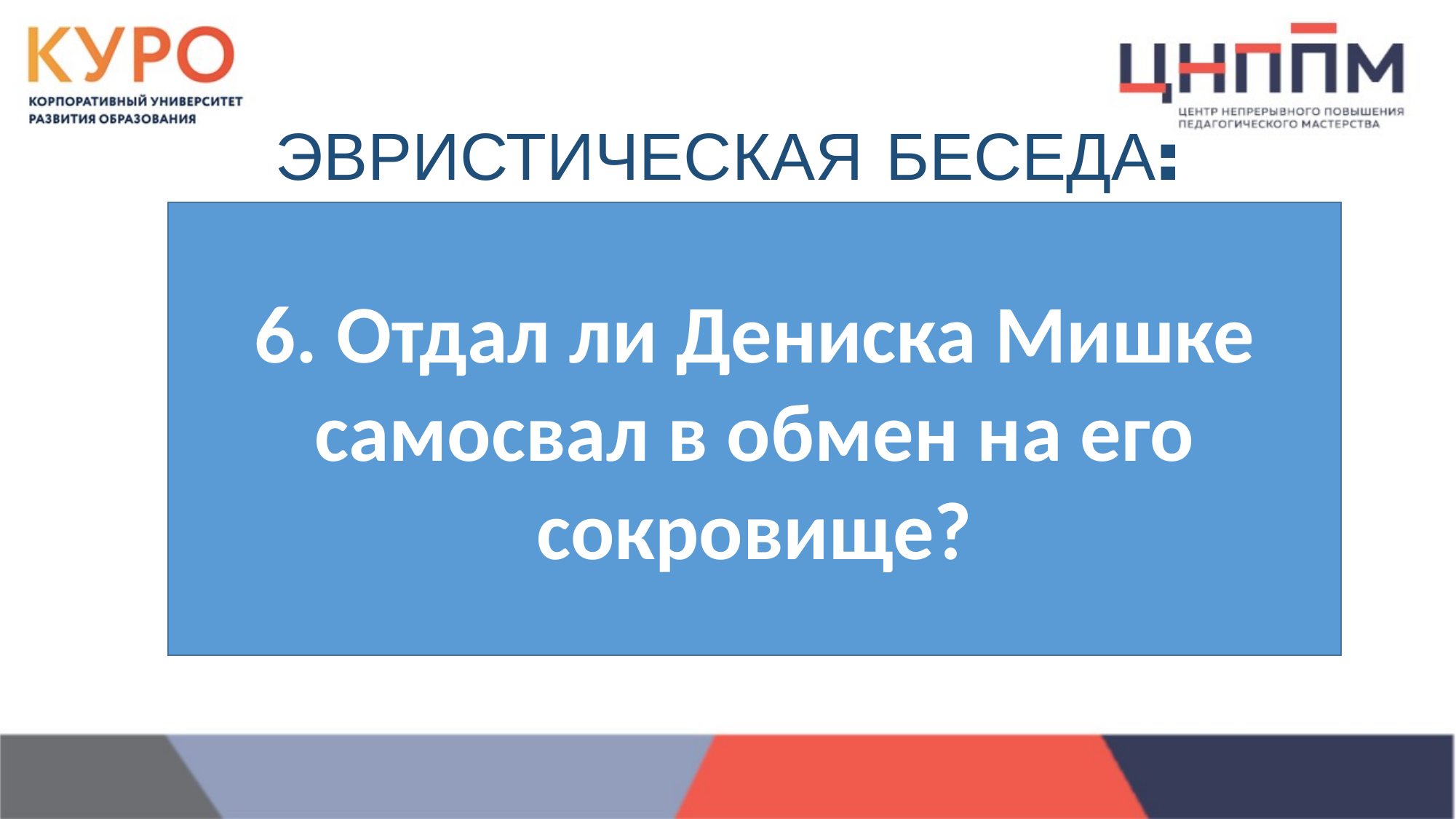

# ЭВРИСТИЧЕСКАЯ БЕСЕДА:
6. Отдал ли Дениска Мишке самосвал в обмен на его сокровище?